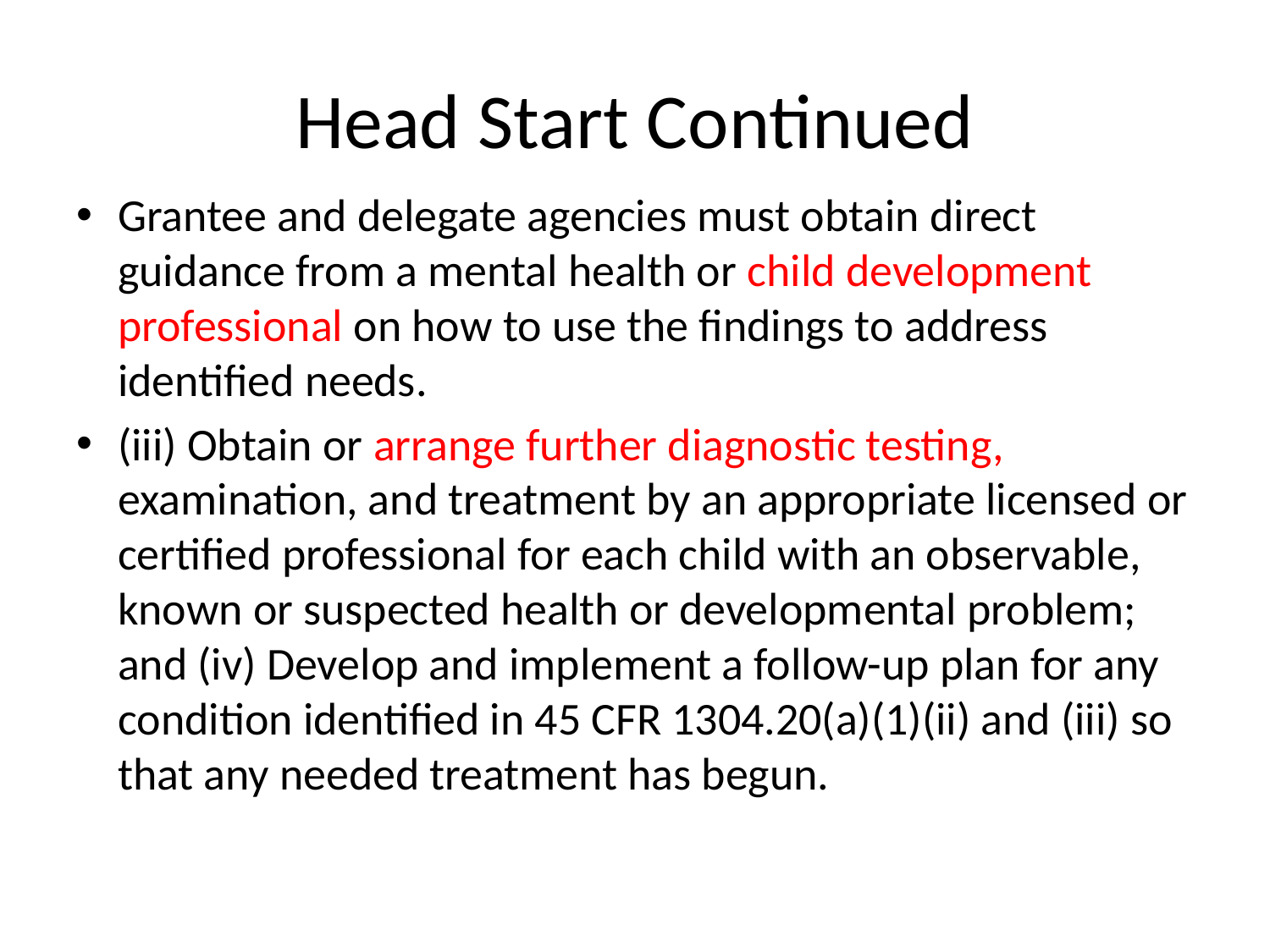

# Head Start Continued
Grantee and delegate agencies must obtain direct guidance from a mental health or child development professional on how to use the findings to address identified needs.
(iii) Obtain or arrange further diagnostic testing, examination, and treatment by an appropriate licensed or certified professional for each child with an observable, known or suspected health or developmental problem; and (iv) Develop and implement a follow-up plan for any condition identified in 45 CFR 1304.20(a)(1)(ii) and (iii) so that any needed treatment has begun.